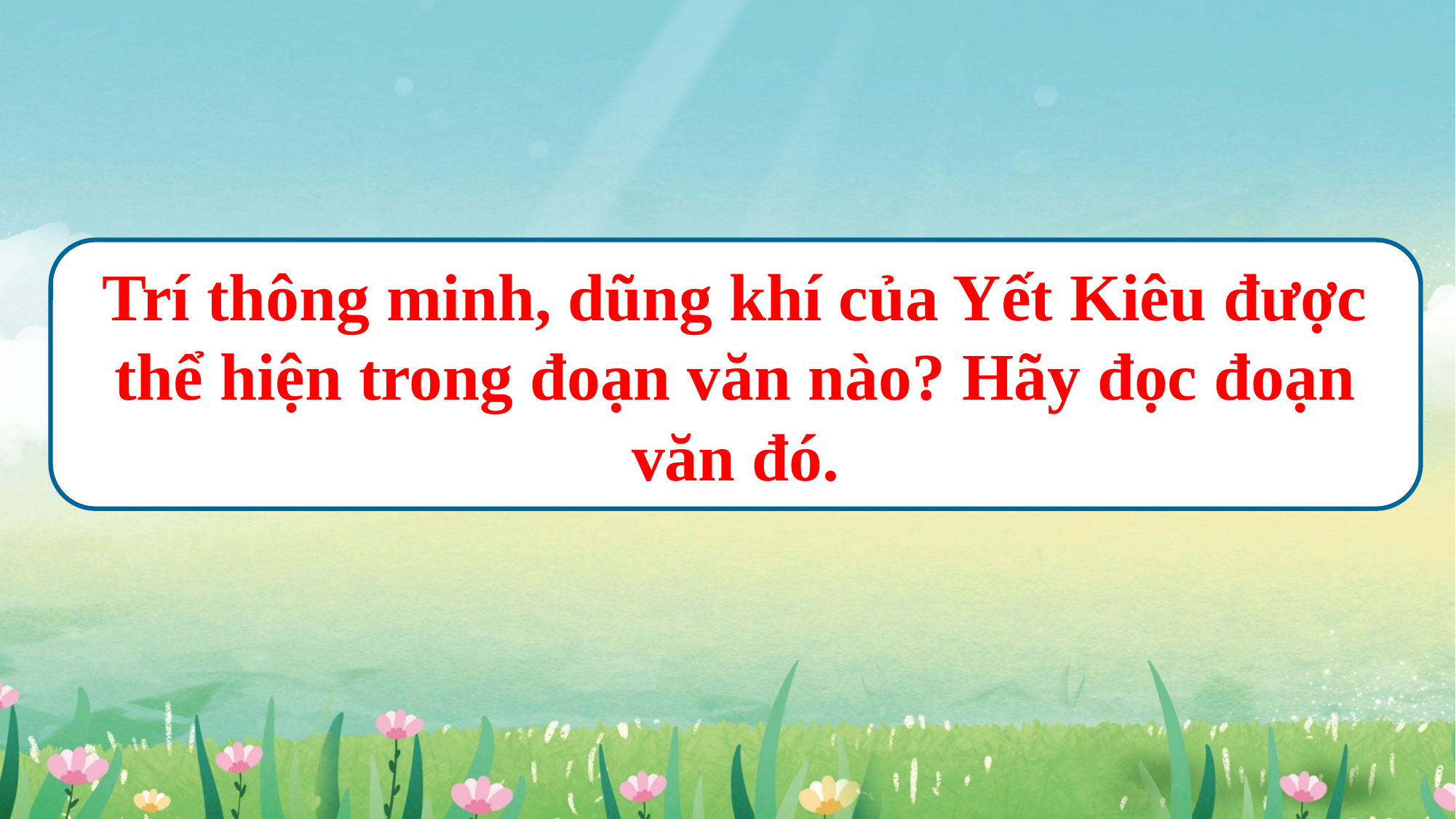

Trí thông minh, dũng khí của Yết Kiêu được thể hiện trong đoạn văn nào? Hãy đọc đoạn văn đó.